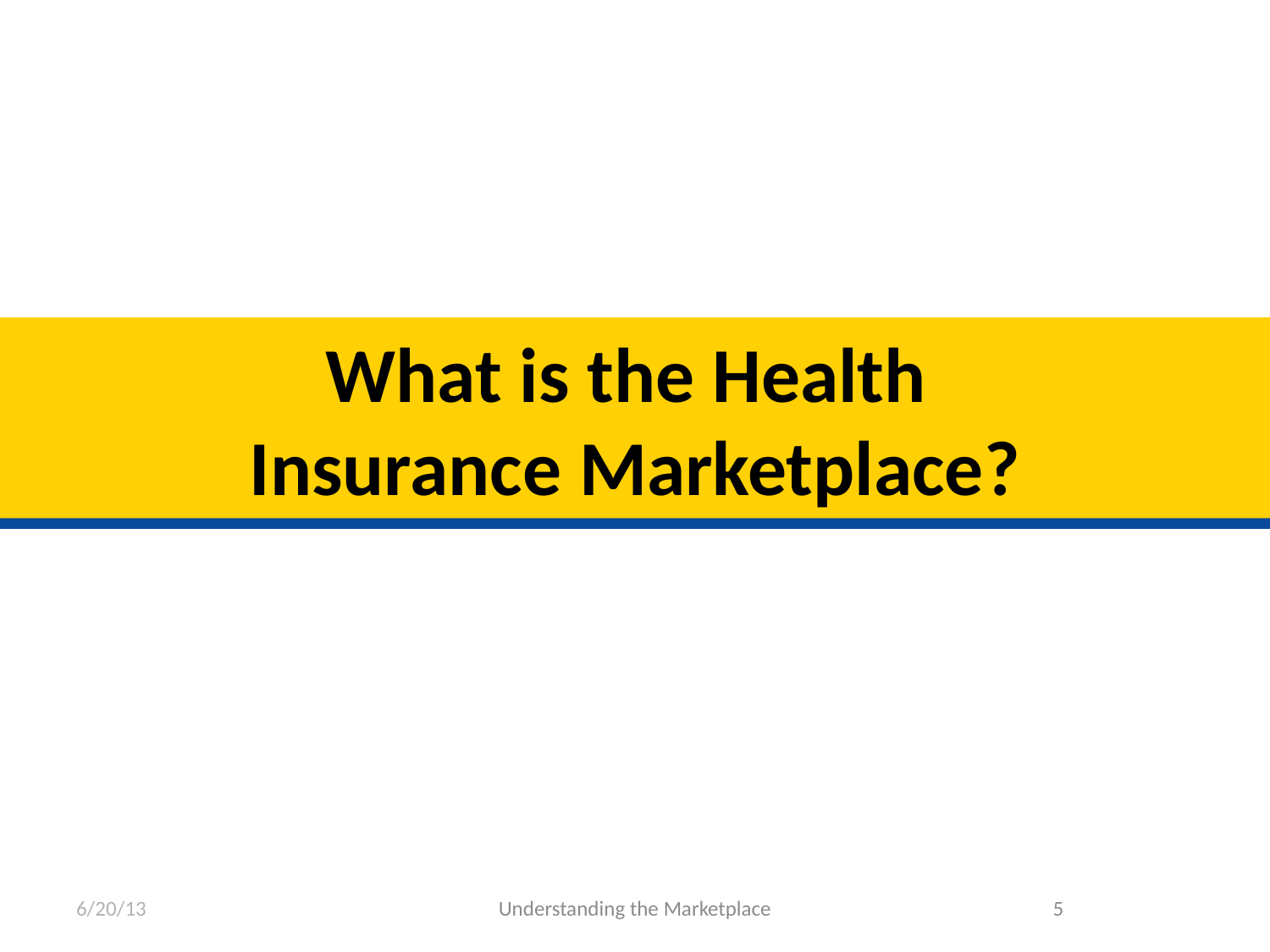

# What is the Health Insurance Marketplace?
6/20/13
Understanding the Marketplace
5